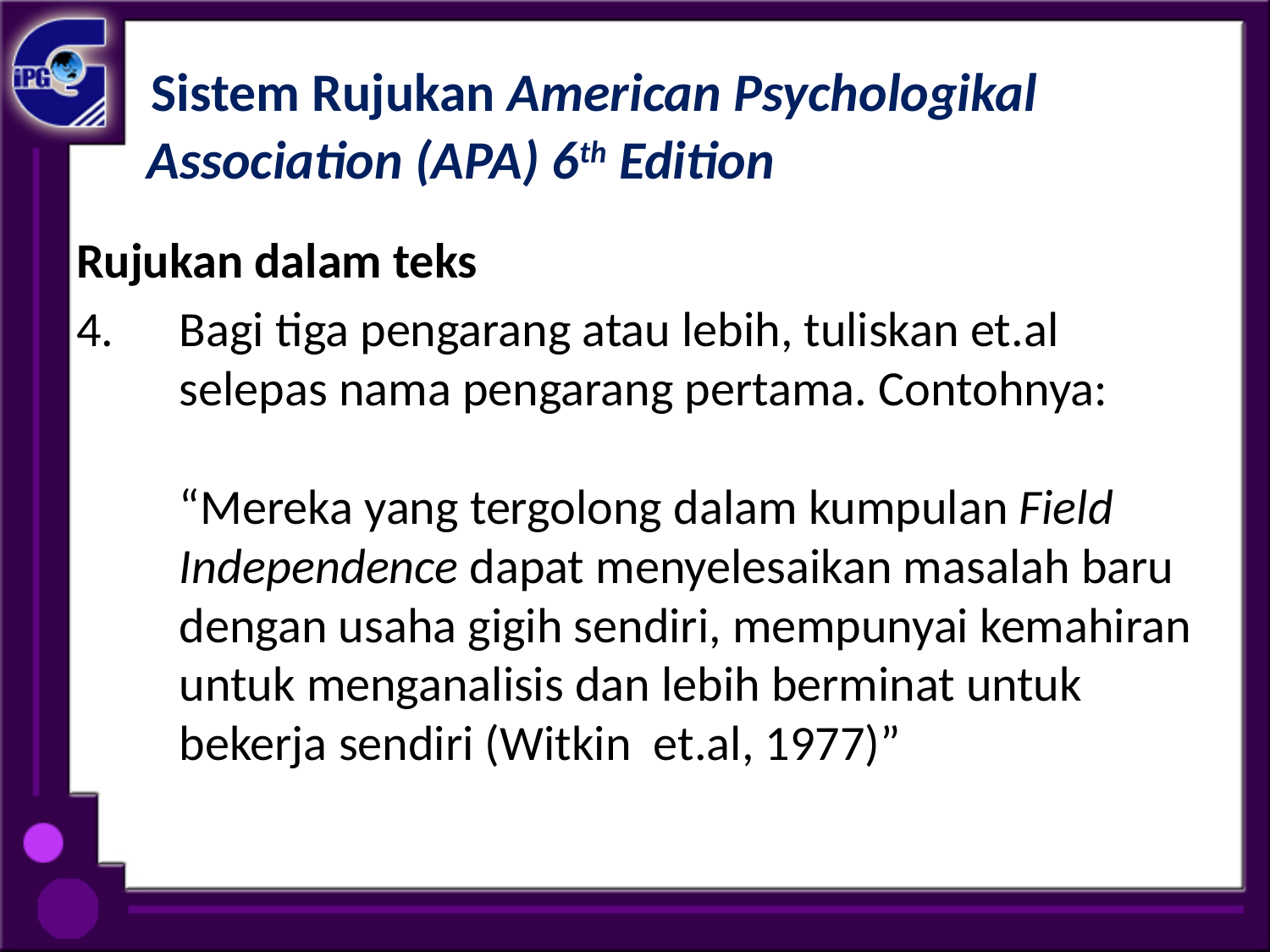

# Sistem Rujukan American Psychologikal   Association (APA) 6th Edition
Rujukan dalam teks
Bagi tiga pengarang atau lebih, tuliskan et.al selepas nama pengarang pertama. Contohnya:
“Mereka yang tergolong dalam kumpulan Field Independence dapat menyelesaikan masalah baru dengan usaha gigih sendiri, mempunyai kemahiran untuk menganalisis dan lebih berminat untuk bekerja sendiri (Witkin  et.al, 1977)”